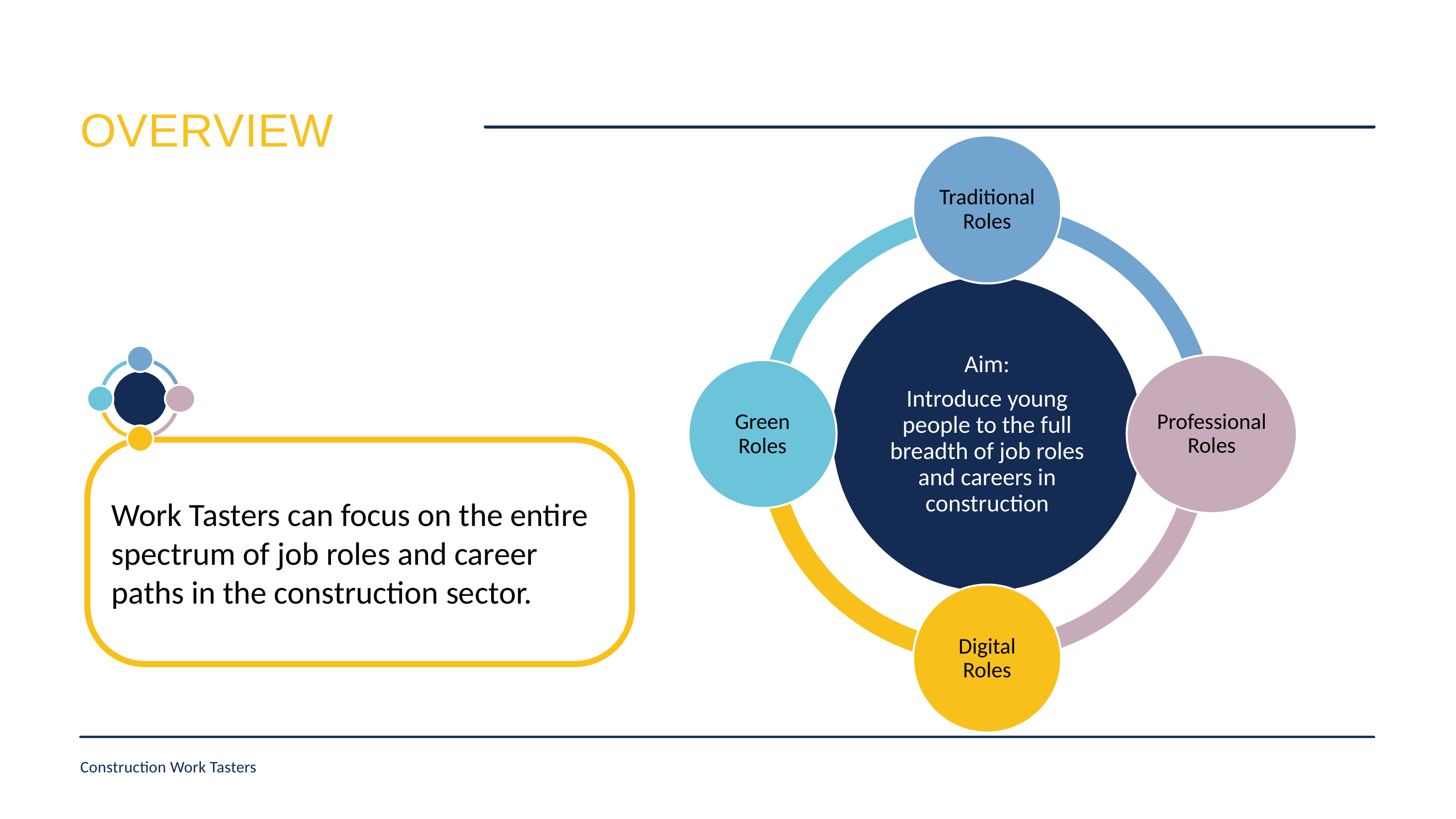

OVERVIEW

Aim:
Introduce young people to the full breadth of job roles and careers in construction
Traditional Roles
Professional Roles
Digital Roles
Green Roles

Work Tasters can focus on the entire spectrum of job roles and career paths in the construction sector.

Construction Work Tasters